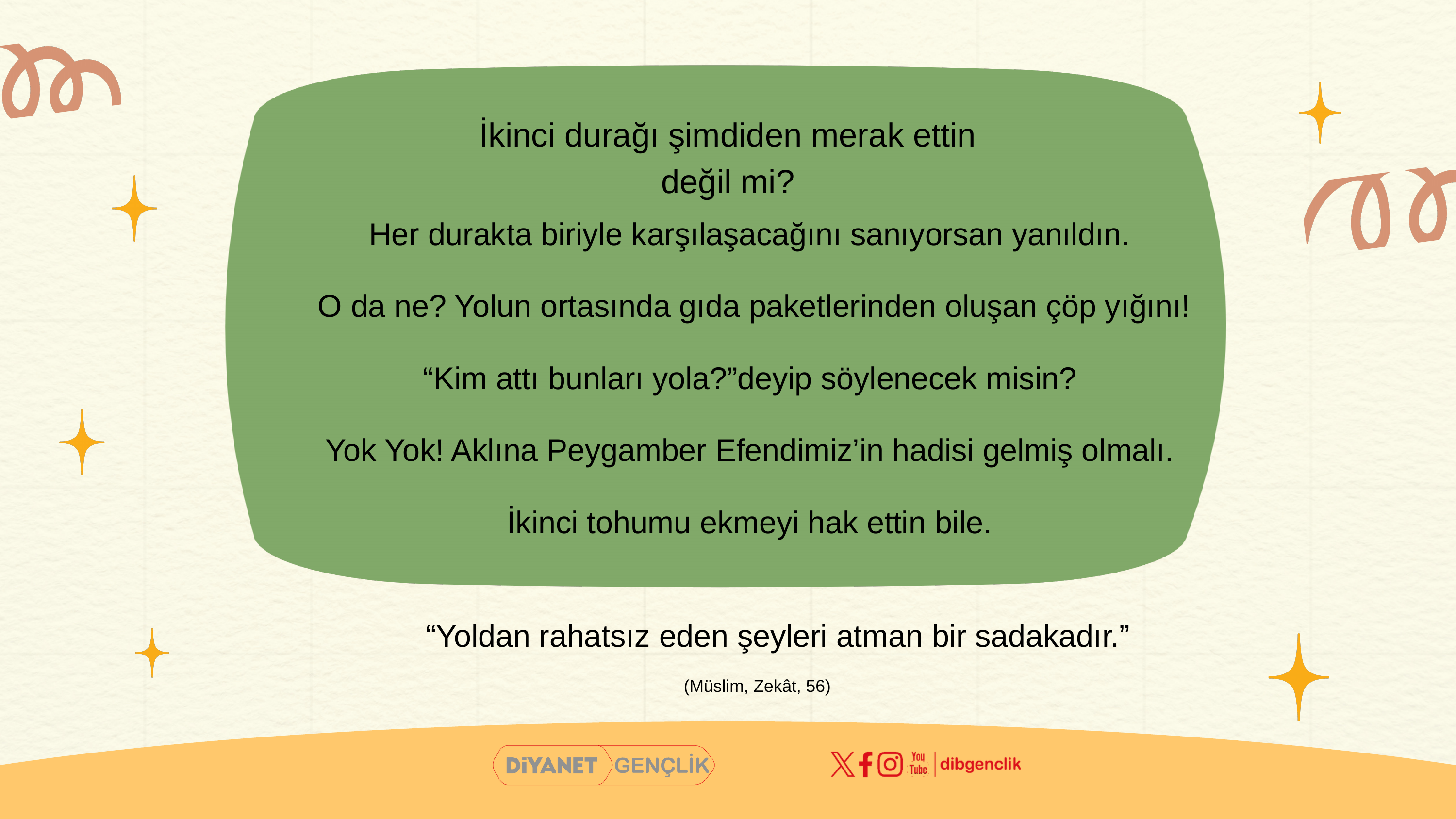

İkinci durağı şimdiden merak ettin değil mi?

Her durakta biriyle karşılaşacağını sanıyorsan yanıldın.
O da ne? Yolun ortasında gıda paketlerinden oluşan çöp yığını!
“Kim attı bunları yola?”deyip söylenecek misin?
Yok Yok! Aklına Peygamber Efendimiz’in hadisi gelmiş olmalı.
İkinci tohumu ekmeyi hak ettin bile.

“Yoldan rahatsız eden şeyleri atman bir sadakadır.”

(Müslim, Zekât, 56)